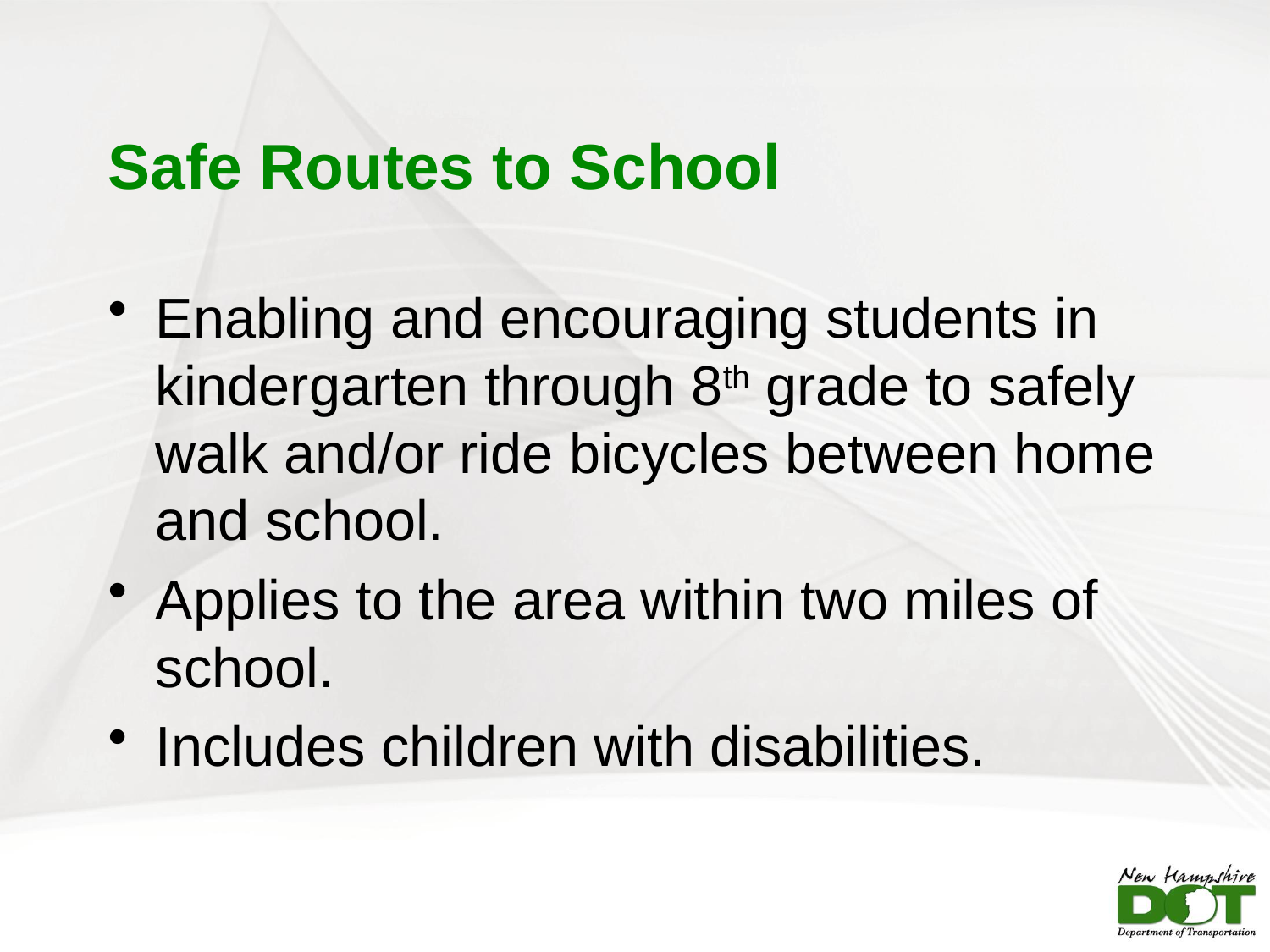

# Safe Routes to School
Enabling and encouraging students in kindergarten through 8th grade to safely walk and/or ride bicycles between home and school.
Applies to the area within two miles of school.
Includes children with disabilities.